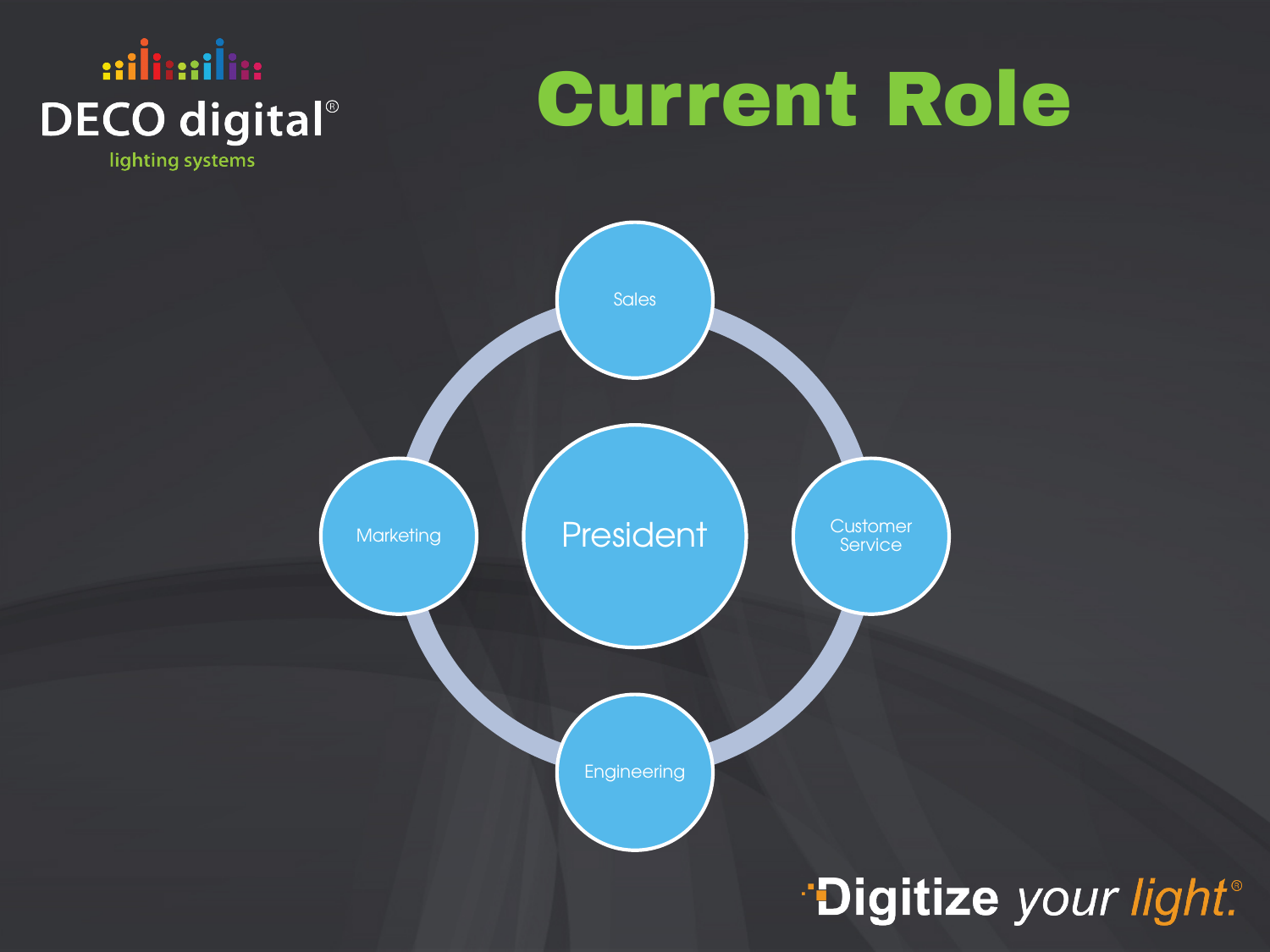

# Current Role
President
Sales
Customer Service
Engineering
Marketing